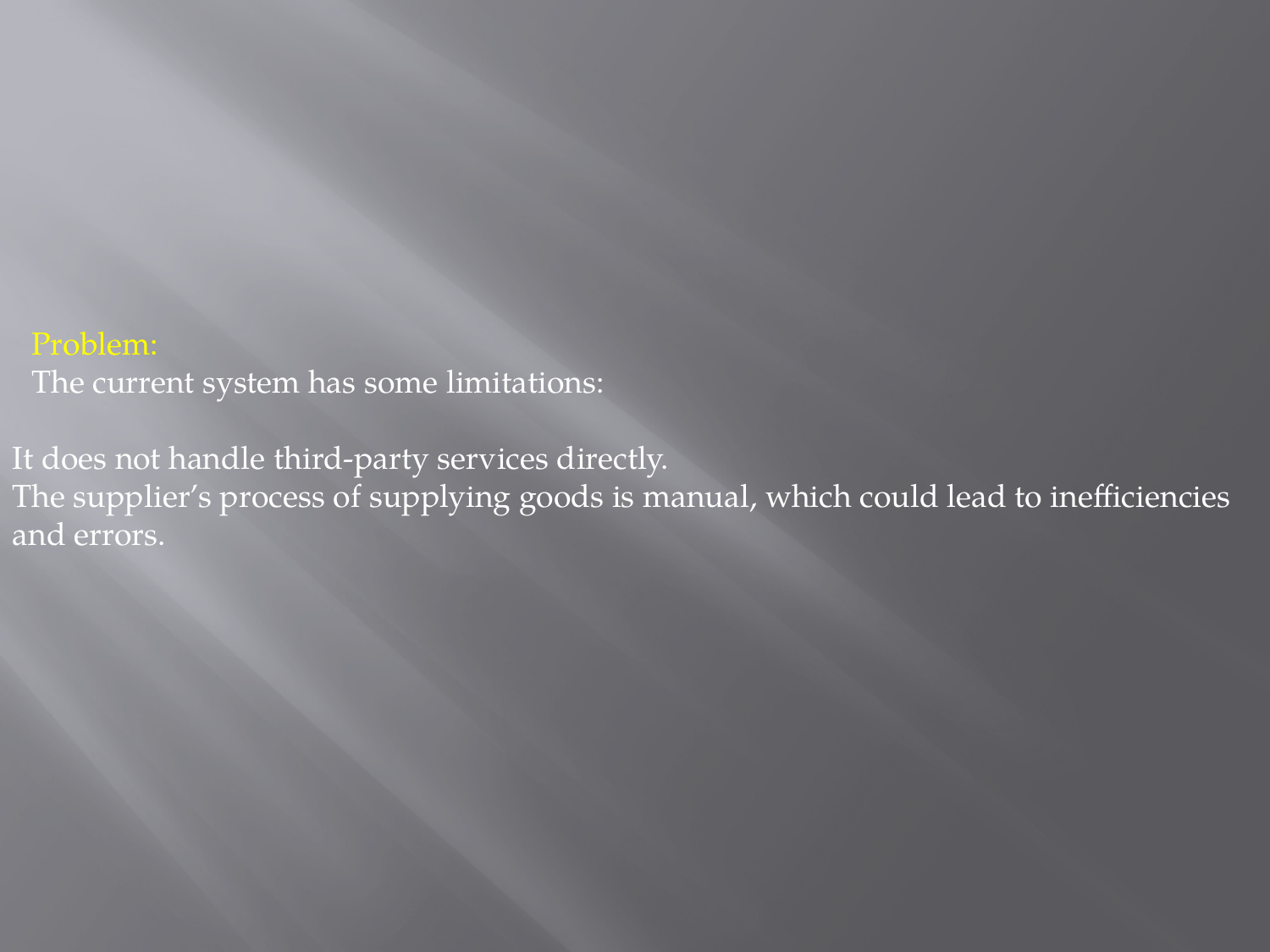

Problem:
The current system has some limitations:

It does not handle third-party services directly.
The supplier’s process of supplying goods is manual, which could lead to inefficiencies and errors.